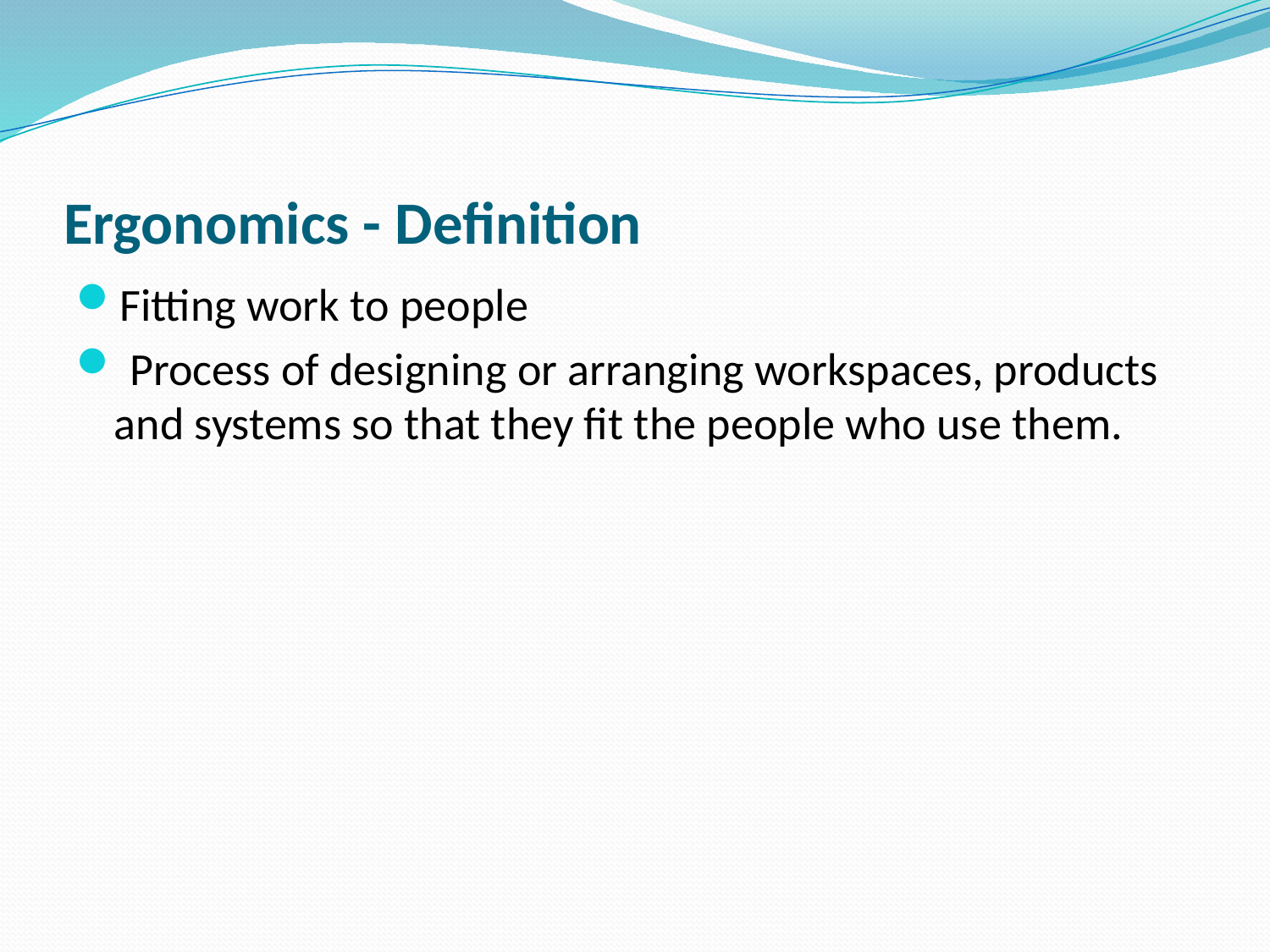

# Ergonomics - Definition
Fitting work to people
 Process of designing or arranging workspaces, products and systems so that they fit the people who use them.